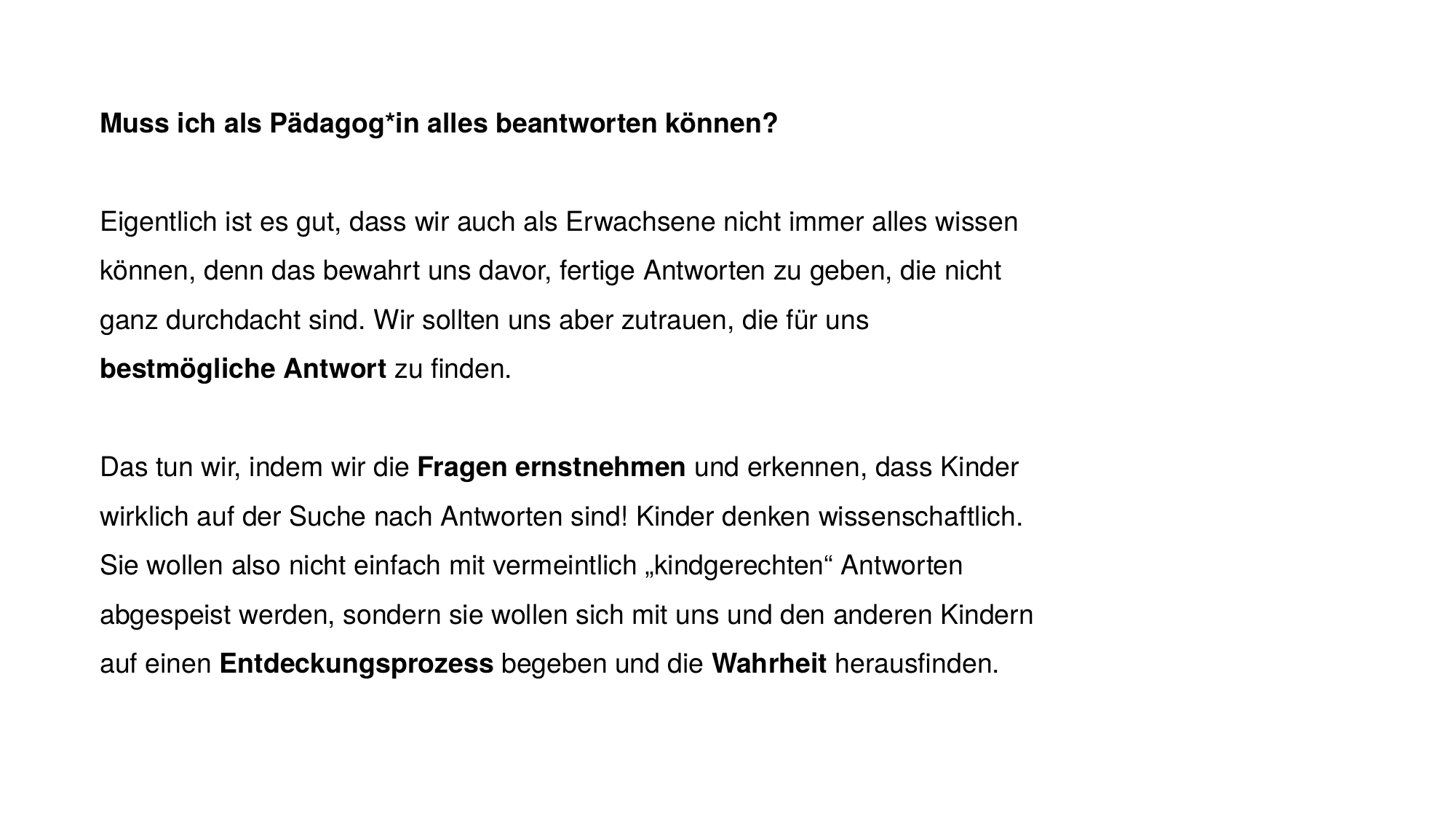

Muss ich als Pädagog*in alles beantworten können?

Eigentlich ist es gut, dass wir auch als Erwachsene nicht immer alles wissen können, denn das bewahrt uns davor, fertige Antworten zu geben, die nicht ganz durchdacht sind. Wir sollten uns aber zutrauen, die für uns bestmögliche Antwort zu finden.

Das tun wir, indem wir die Fragen ernstnehmen und erkennen, dass Kinder wirklich auf der Suche nach Antworten sind! Kinder denken wissenschaftlich. Sie wollen also nicht einfach mit vermeintlich „kindgerechten“ Antworten abgespeist werden, sondern sie wollen sich mit uns und den anderen Kindern auf einen Entdeckungsprozess begeben und die Wahrheit herausfinden.